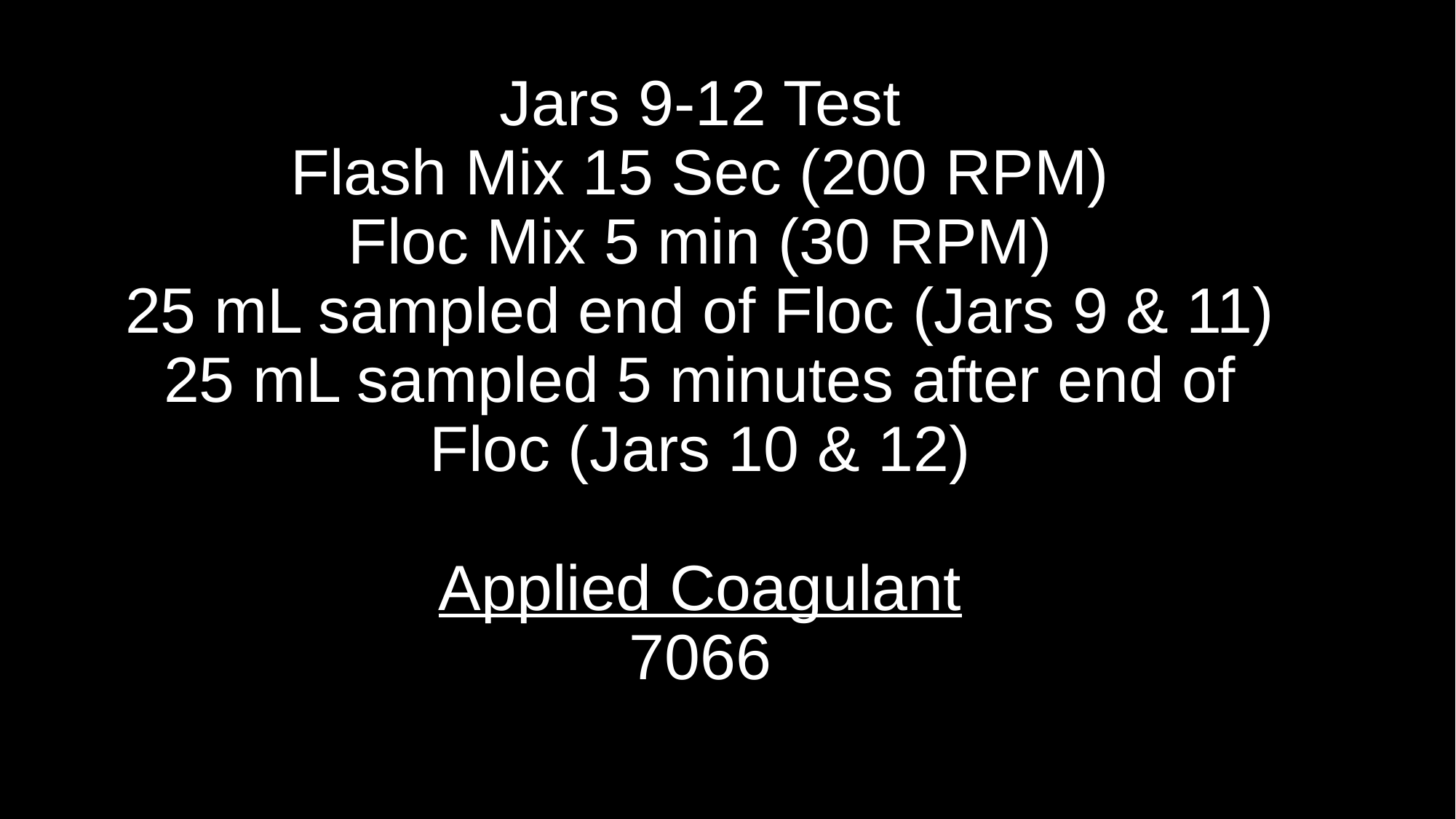

# Jars 9-12 Test Flash Mix 15 Sec (200 RPM) Floc Mix 5 min (30 RPM) 25 mL sampled end of Floc (Jars 9 & 11) 25 mL sampled 5 minutes after end of Floc (Jars 10 & 12) Applied Coagulant 7066